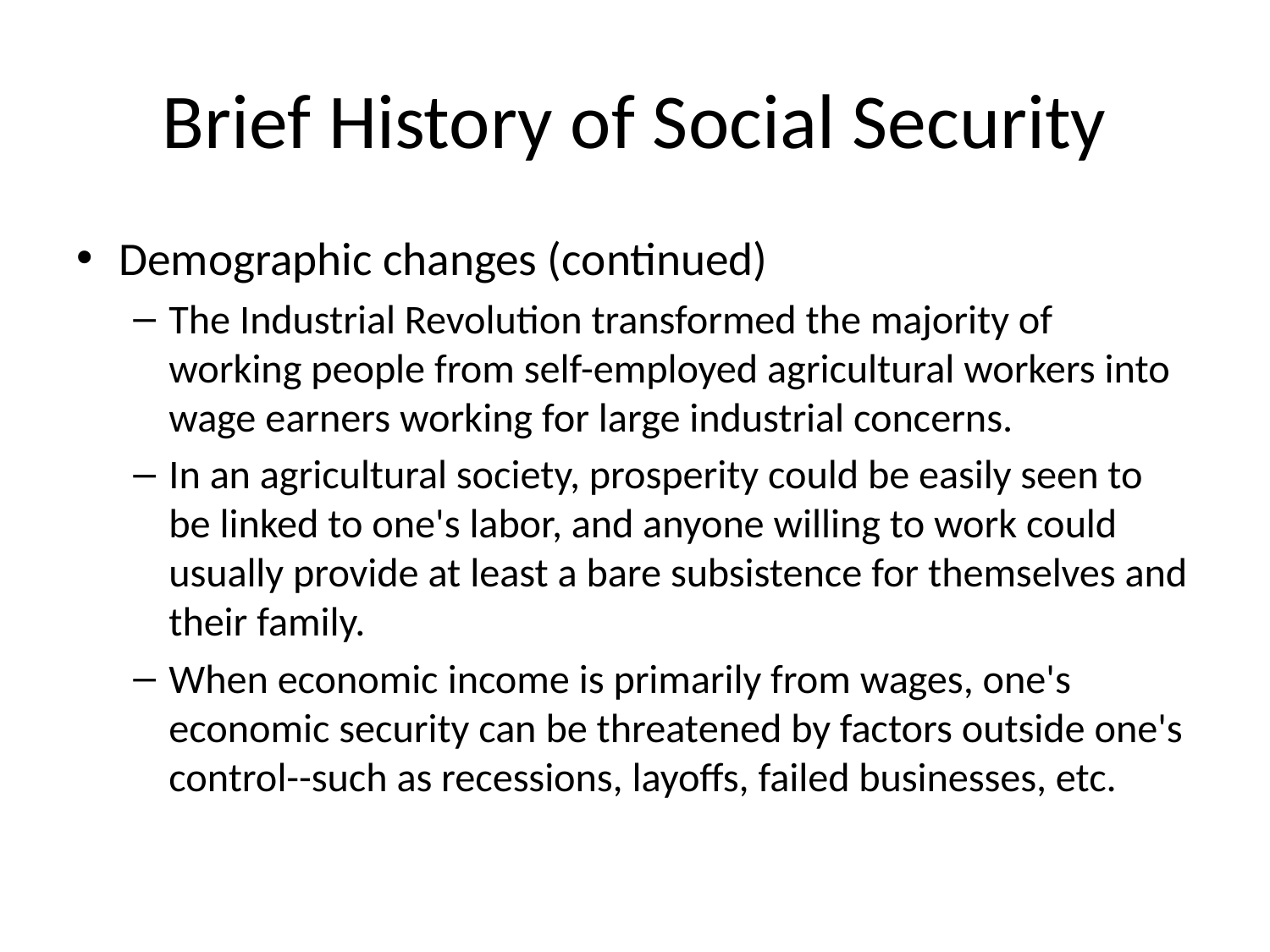

# Brief History of Social Security
Demographic changes (continued)
The Industrial Revolution transformed the majority of working people from self-employed agricultural workers into wage earners working for large industrial concerns.
In an agricultural society, prosperity could be easily seen to be linked to one's labor, and anyone willing to work could usually provide at least a bare subsistence for themselves and their family.
When economic income is primarily from wages, one's economic security can be threatened by factors outside one's control--such as recessions, layoffs, failed businesses, etc.